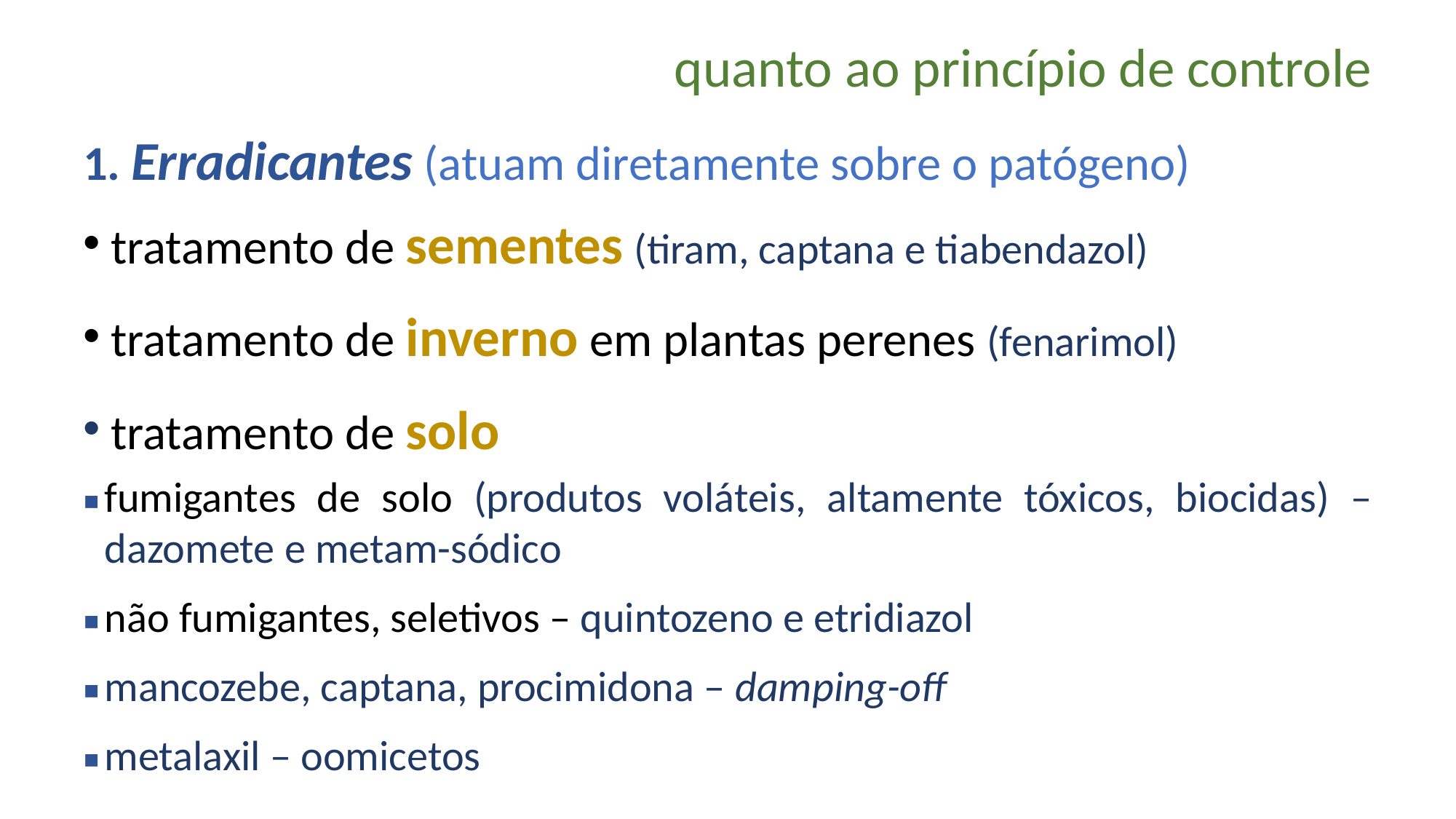

quanto ao princípio de controle
1. Erradicantes (atuam diretamente sobre o patógeno)
 tratamento de sementes (tiram, captana e tiabendazol)
 tratamento de inverno em plantas perenes (fenarimol)
 tratamento de solo
fumigantes de solo (produtos voláteis, altamente tóxicos, biocidas) – dazomete e metam-sódico
não fumigantes, seletivos – quintozeno e etridiazol
mancozebe, captana, procimidona – damping-off
metalaxil – oomicetos